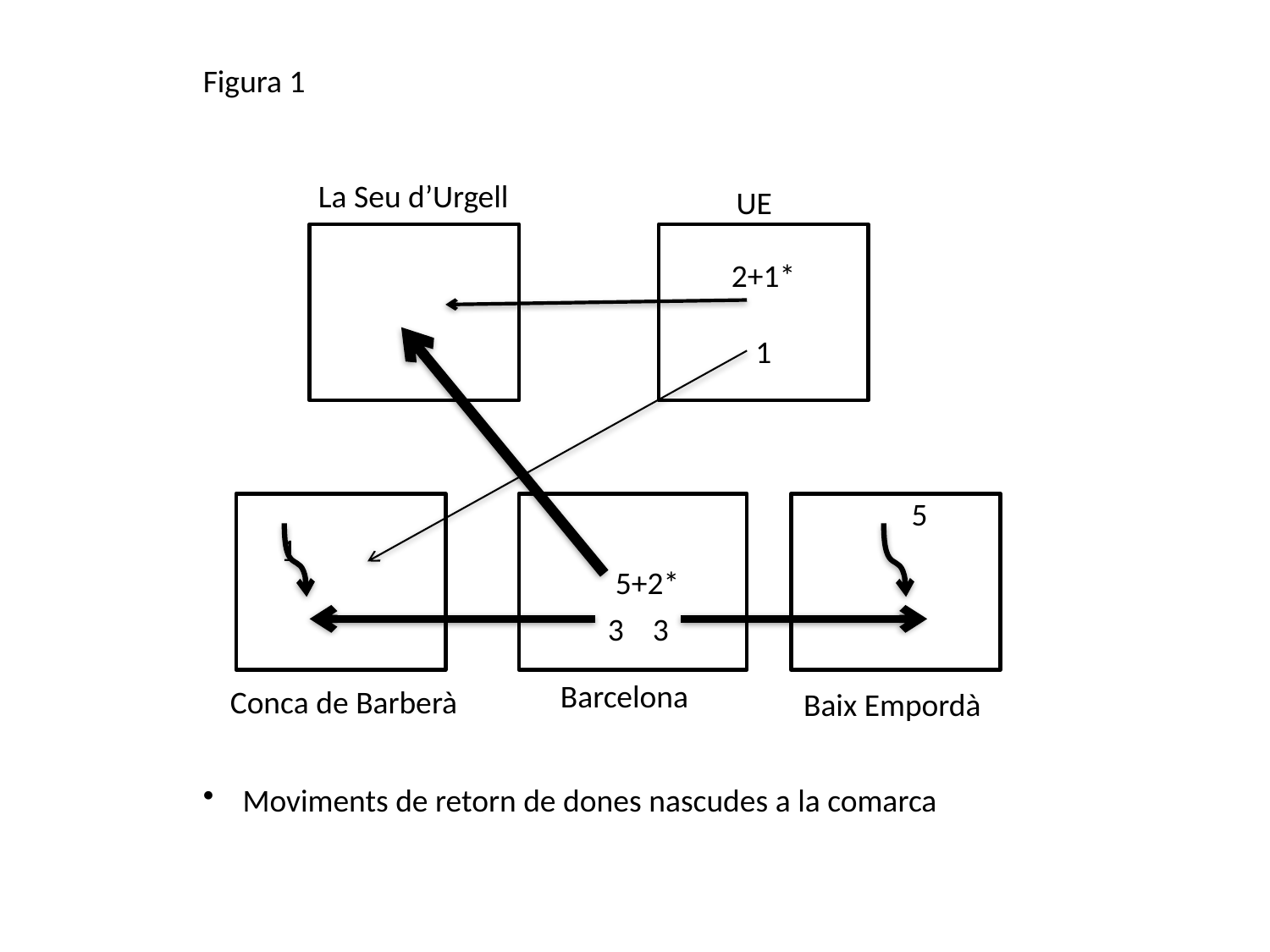

Figura 1

                    La Seu d’Urgell

             UE

2+1*

1

Moviments de retorn de dones nascudes a la comarca

3    3

               5

Baix Empordà

    5+2*

             1

      Conca de Barberà
    Barcelona